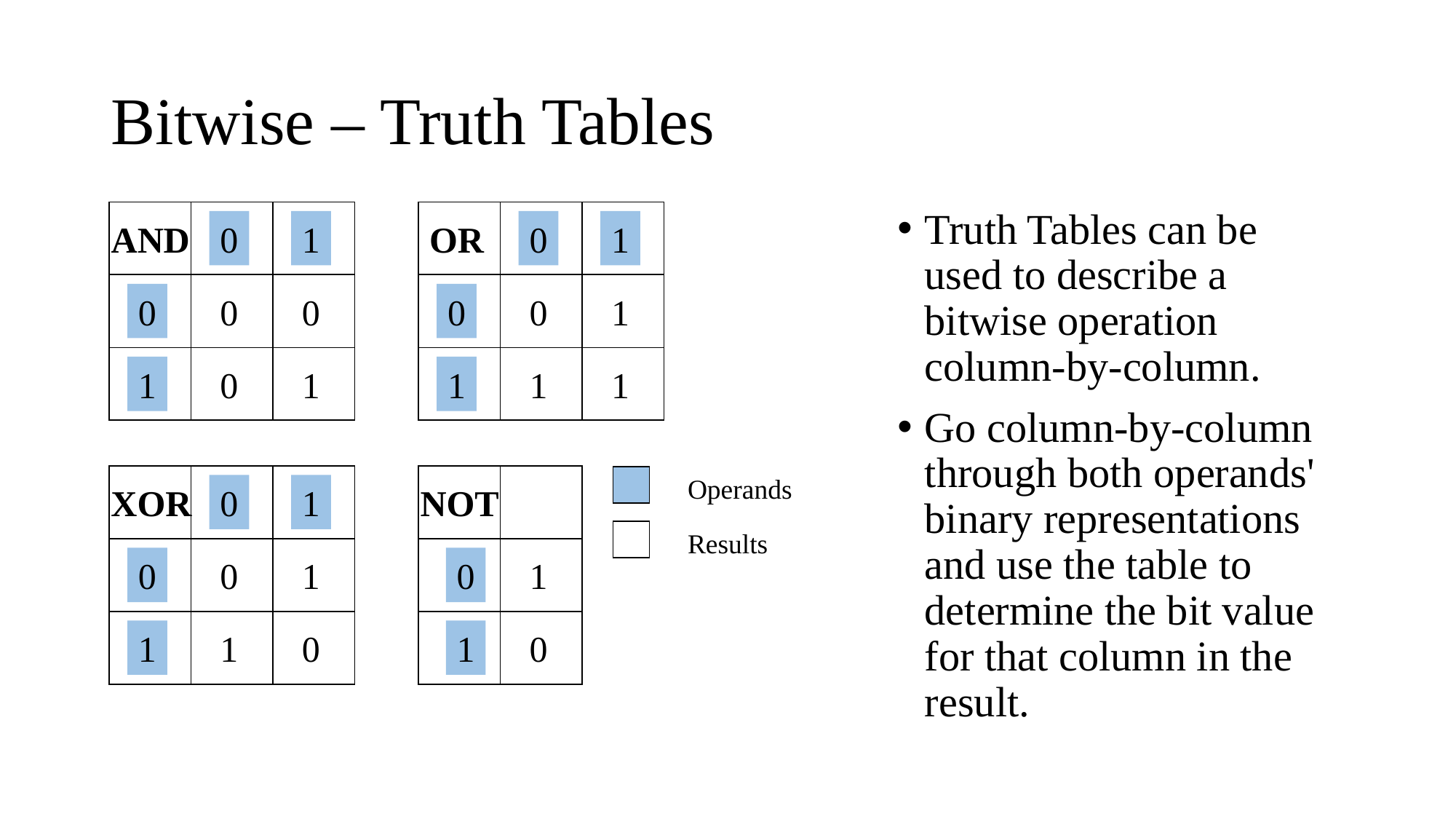

# Bitwise – Truth Tables
Truth Tables can be used to describe a bitwise operation column-by-column.
Go column-by-column through both operands' binary representations and use the table to determine the bit value for that column in the result.

AND
0
1
OR
0
1
0
0
0
0
0
1
1
0
1
1
1
1

Operands
XOR
0
1
NOT

Results
0
0
1
0
1
1
1
0
1
0